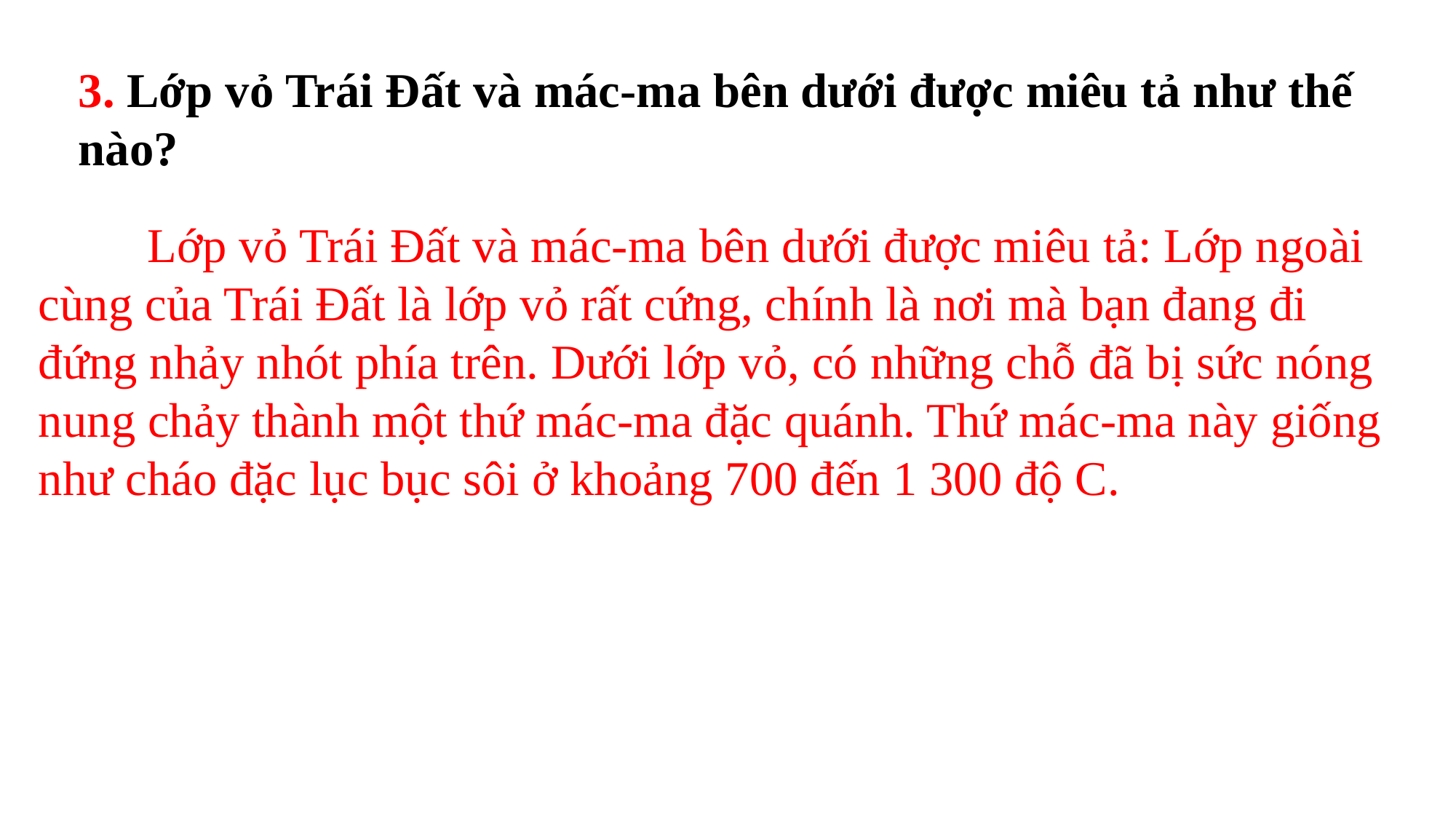

3. Lớp vỏ Trái Đất và mác-ma bên dưới được miêu tả như thế nào?
	Lớp vỏ Trái Đất và mác-ma bên dưới được miêu tả: Lớp ngoài cùng của Trái Đất là lớp vỏ rất cứng, chính là nơi mà bạn đang đi đứng nhảy nhót phía trên. Dưới lớp vỏ, có những chỗ đã bị sức nóng nung chảy thành một thứ mác-ma đặc quánh. Thứ mác-ma này giống như cháo đặc lục bục sôi ở khoảng 700 đến 1 300 độ C.